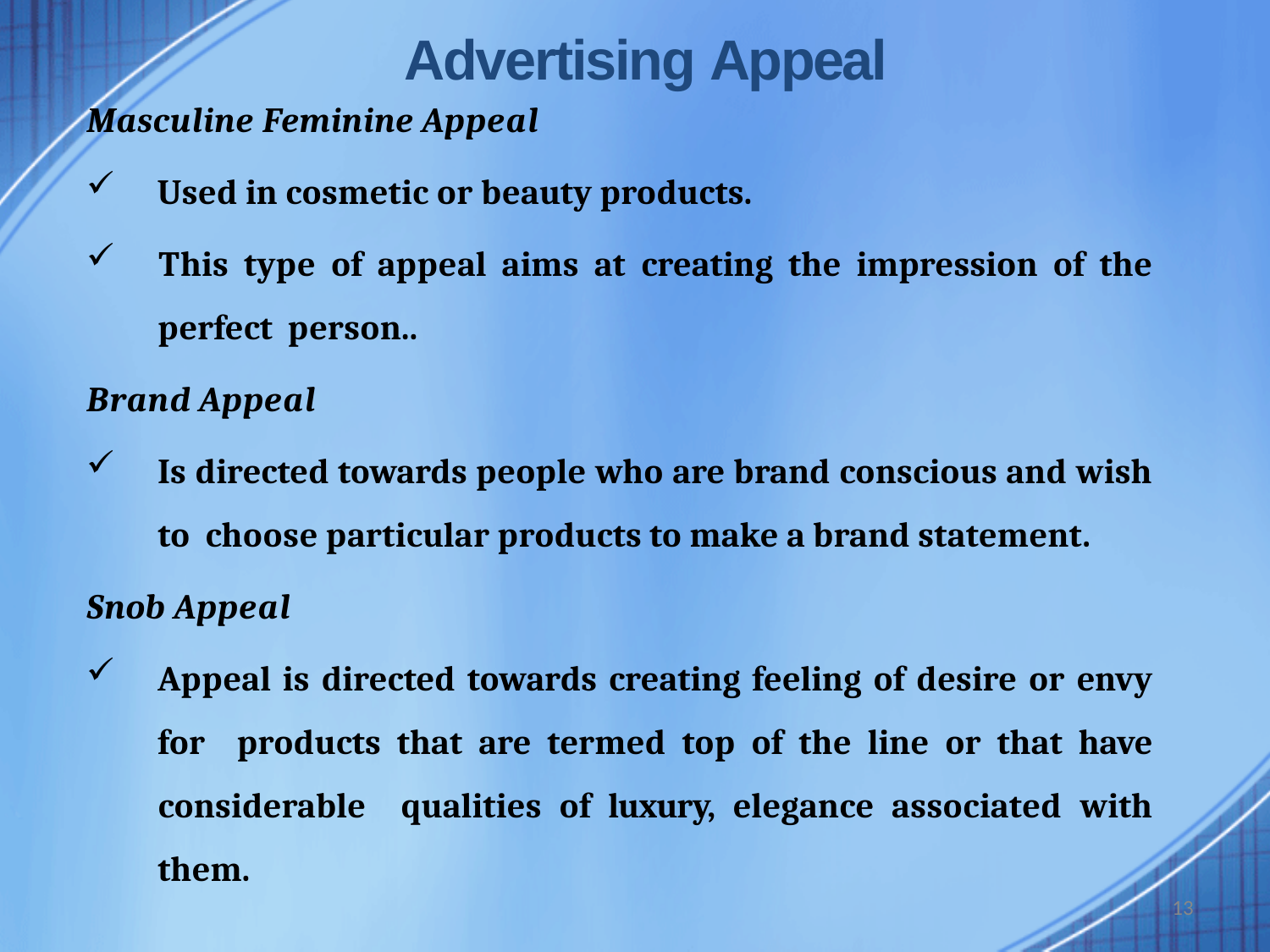

# Advertising Appeal
Masculine Feminine Appeal
Used in cosmetic or beauty products.
This type of appeal aims at creating the impression of the perfect  person..
Brand Appeal
Is directed towards people who are brand conscious and wish to  choose particular products to make a brand statement.
Snob Appeal
Appeal is directed towards creating feeling of desire or envy for  products that are termed top of the line or that have considerable  qualities of luxury, elegance associated with them.
13